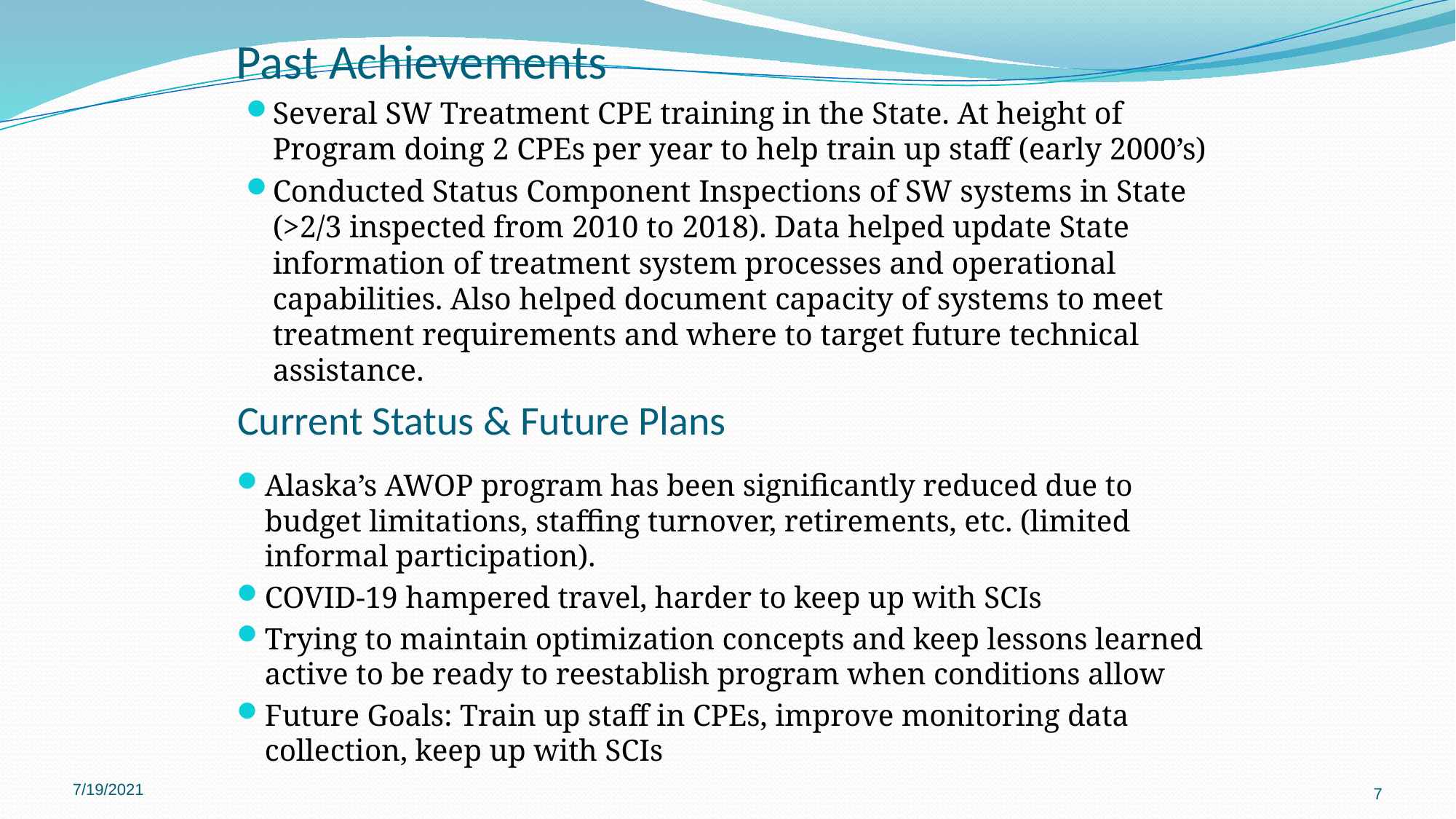

# Past Achievements
Several SW Treatment CPE training in the State. At height of Program doing 2 CPEs per year to help train up staff (early 2000’s)
Conducted Status Component Inspections of SW systems in State (>2/3 inspected from 2010 to 2018). Data helped update State information of treatment system processes and operational capabilities. Also helped document capacity of systems to meet treatment requirements and where to target future technical assistance.

Current Status & Future Plans
Alaska’s AWOP program has been significantly reduced due to budget limitations, staffing turnover, retirements, etc. (limited informal participation).
COVID-19 hampered travel, harder to keep up with SCIs
Trying to maintain optimization concepts and keep lessons learned active to be ready to reestablish program when conditions allow
Future Goals: Train up staff in CPEs, improve monitoring data collection, keep up with SCIs

7/19/2021
7